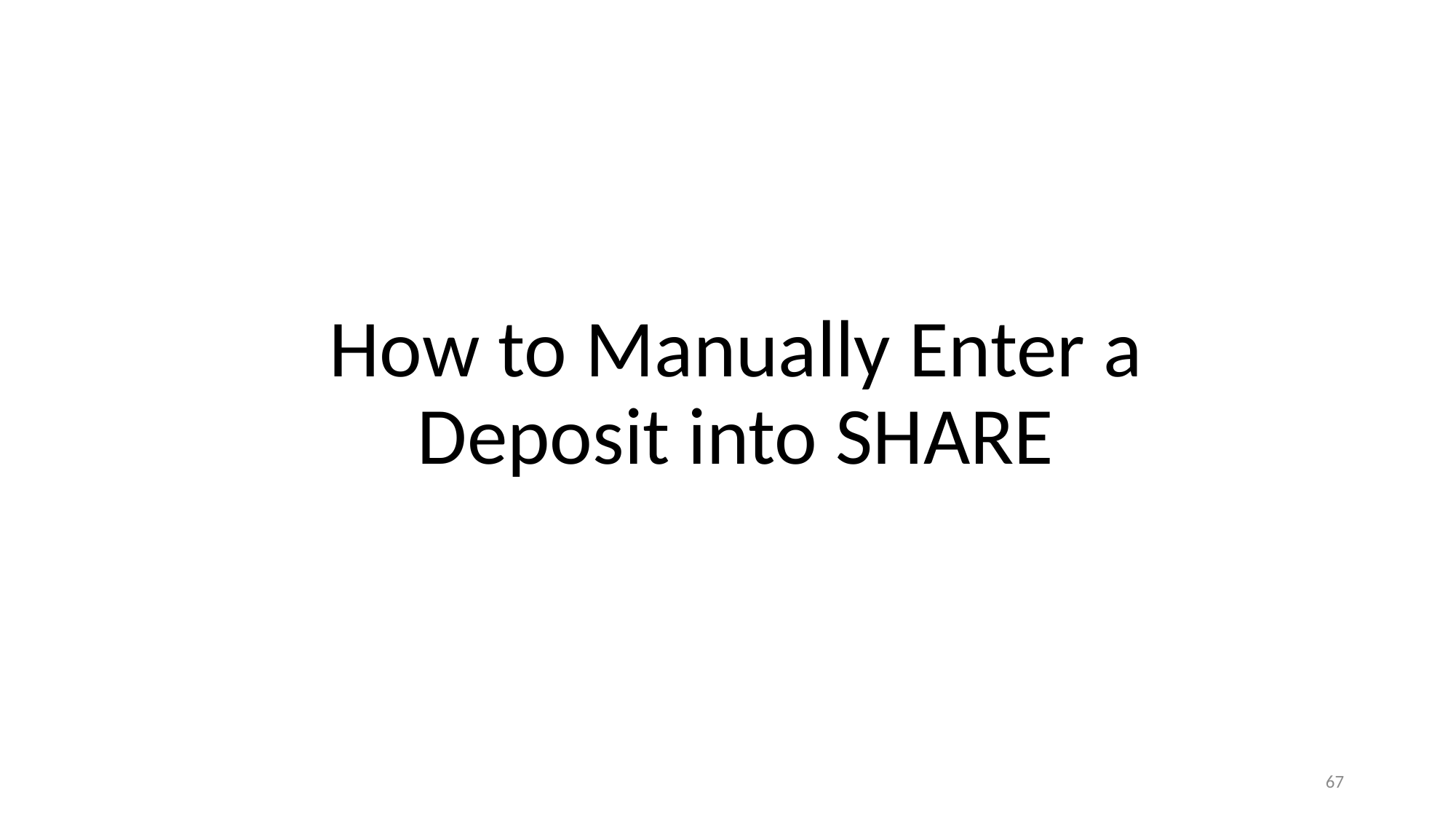

# How to Manually Enter a Deposit into SHARE
67